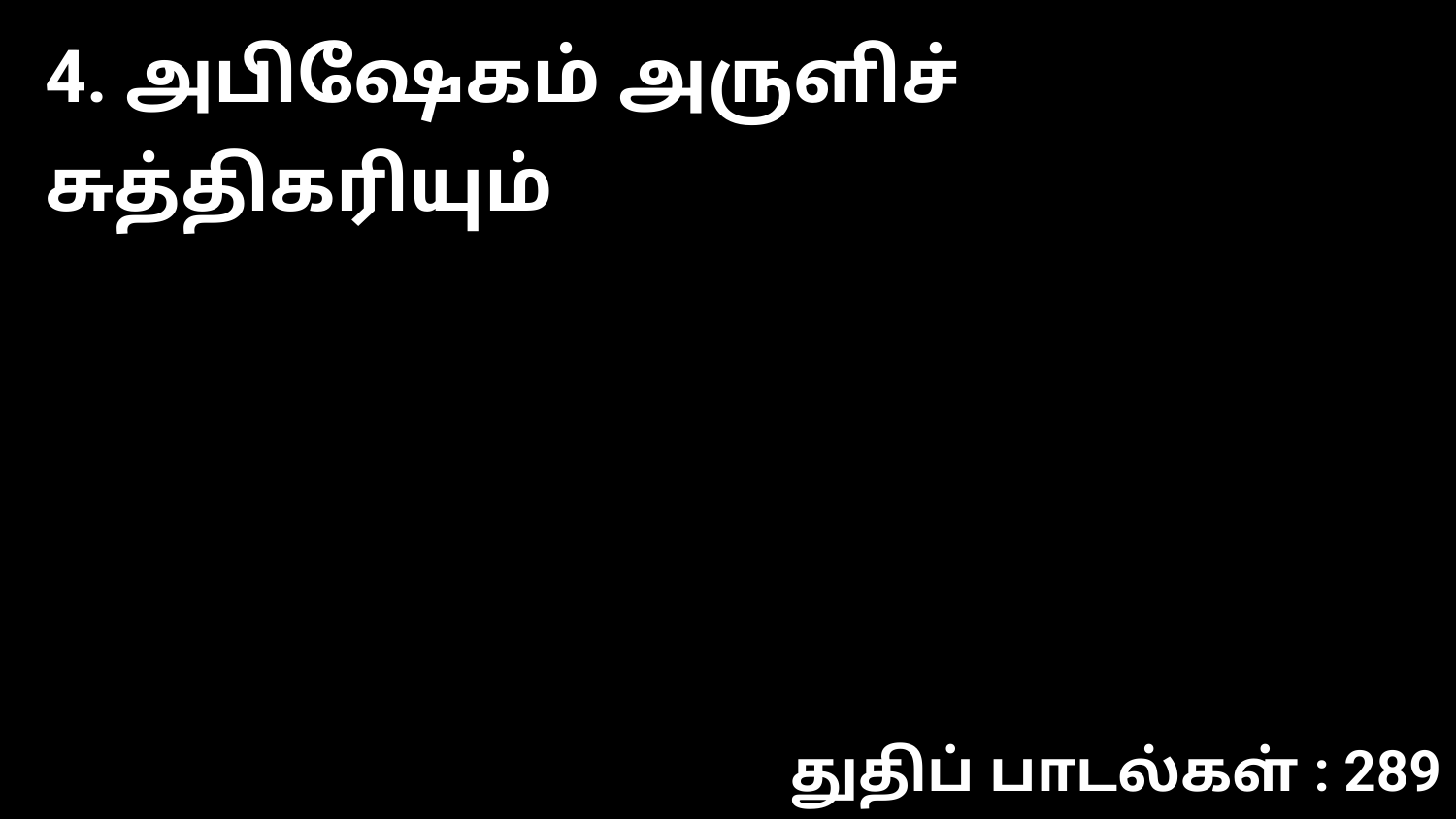

4. அபிஷேகம் அருளிச் சுத்திகரியும்
துதிப் பாடல்கள் : 289